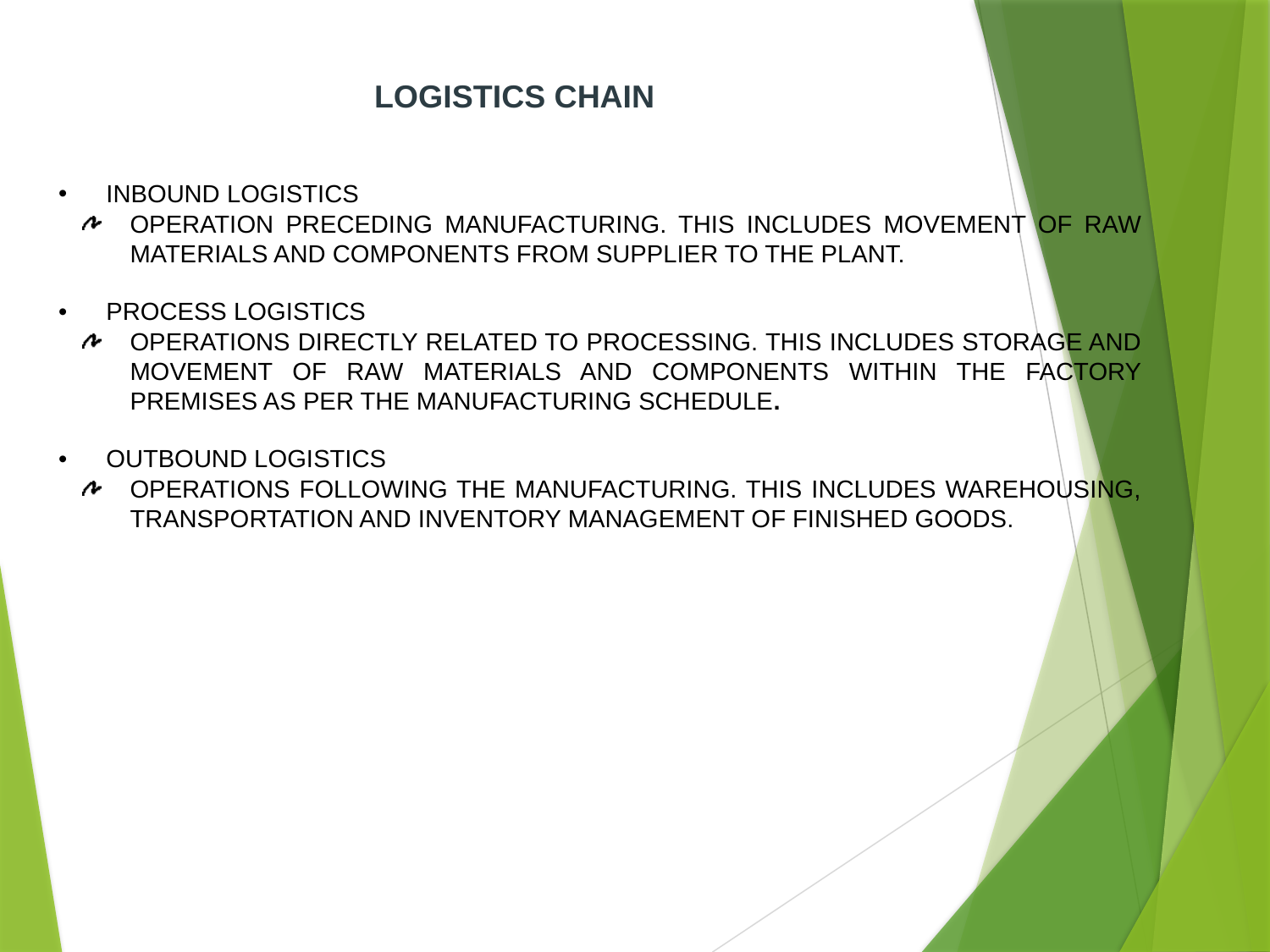

LOGISTICS CHAIN
INBOUND LOGISTICS
OPERATION PRECEDING MANUFACTURING. THIS INCLUDES MOVEMENT OF RAW MATERIALS AND COMPONENTS FROM SUPPLIER TO THE PLANT.

PROCESS LOGISTICS
OPERATIONS DIRECTLY RELATED TO PROCESSING. THIS INCLUDES STORAGE AND MOVEMENT OF RAW MATERIALS AND COMPONENTS WITHIN THE FACTORY PREMISES AS PER THE MANUFACTURING SCHEDULE.

OUTBOUND LOGISTICS
OPERATIONS FOLLOWING THE MANUFACTURING. THIS INCLUDES WAREHOUSING, TRANSPORTATION AND INVENTORY MANAGEMENT OF FINISHED GOODS.